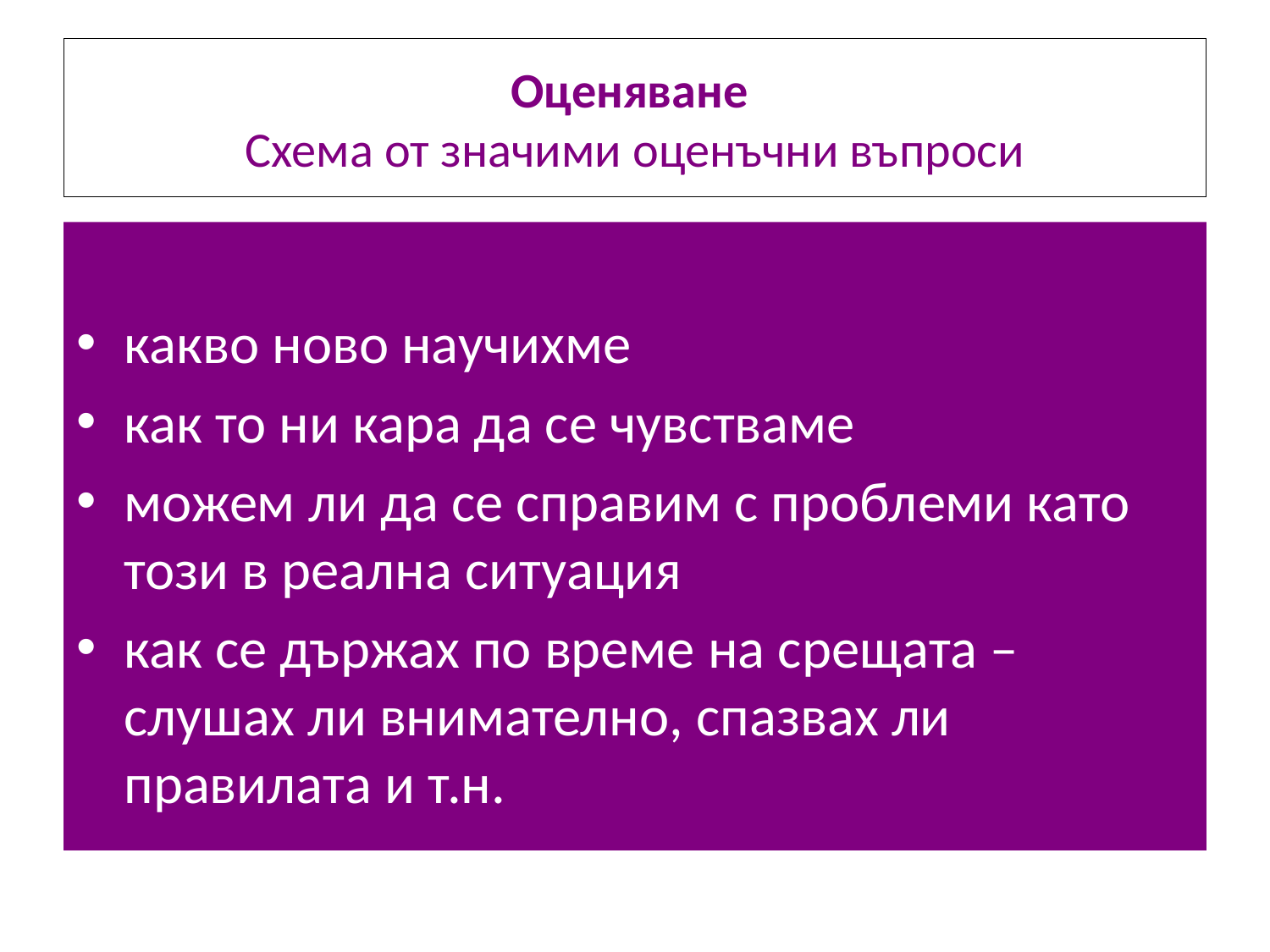

# Оценяване Схема от значими оценъчни въпроси

какво ново научихме
как то ни кара да се чувстваме
можем ли да се справим с проблеми като този в реална ситуация
как се държах по време на срещата – слушах ли внимателно, спазвах ли правилата и т.н.